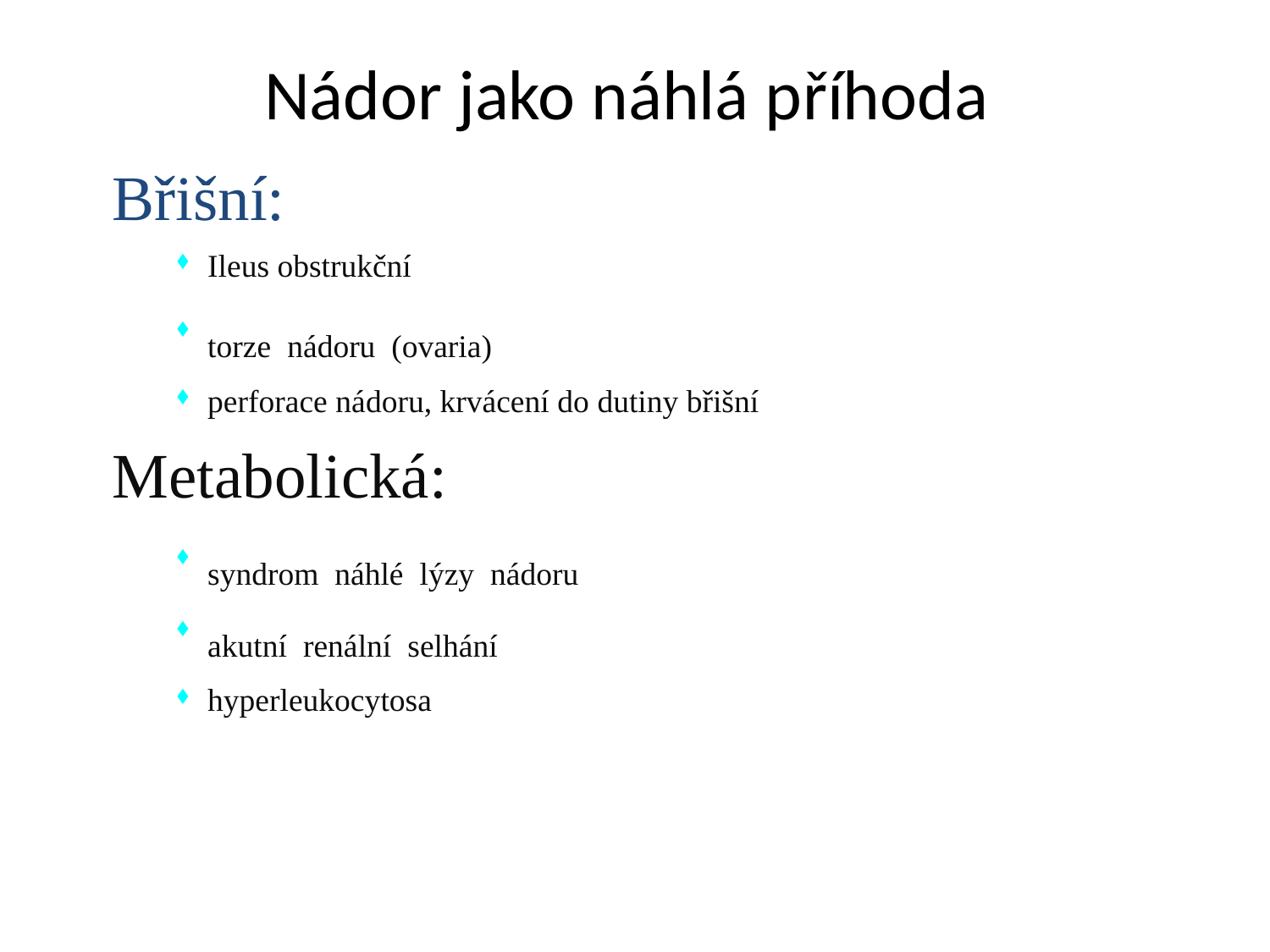

# Nádor jako náhlá příhoda
    Břišní:
Ileus obstrukční
torze nádoru (ovaria)
perforace nádoru, krvácení do dutiny břišní
Metabolická:
syndrom náhlé lýzy nádoru
akutní renální selhání
hyperleukocytosa